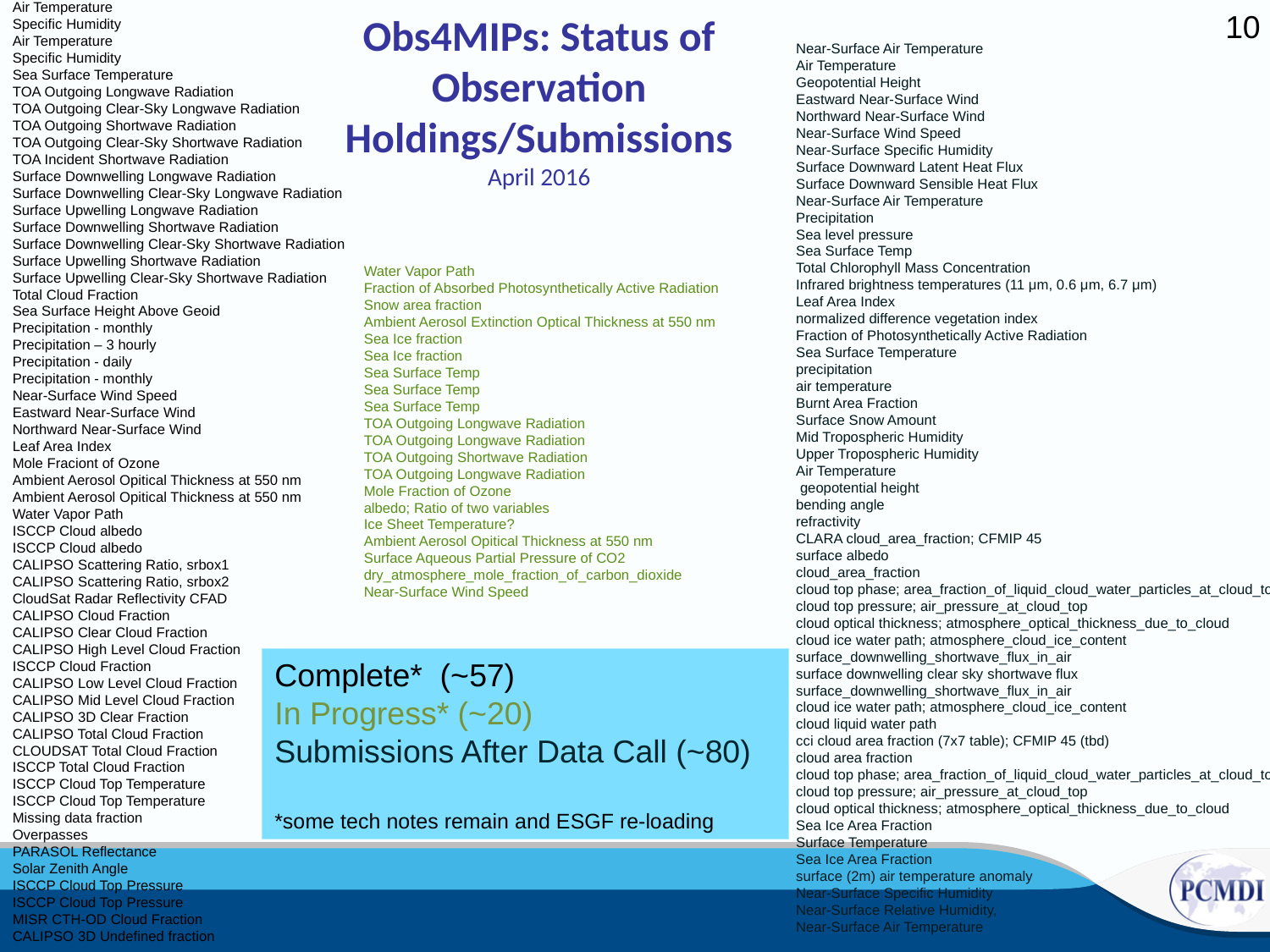

Air Temperature
Specific Humidity
Air Temperature
Specific Humidity
Sea Surface Temperature
TOA Outgoing Longwave Radiation
TOA Outgoing Clear-Sky Longwave Radiation
TOA Outgoing Shortwave Radiation
TOA Outgoing Clear-Sky Shortwave Radiation
TOA Incident Shortwave Radiation
Surface Downwelling Longwave Radiation
Surface Downwelling Clear-Sky Longwave Radiation
Surface Upwelling Longwave Radiation
Surface Downwelling Shortwave Radiation
Surface Downwelling Clear-Sky Shortwave Radiation
Surface Upwelling Shortwave Radiation
Surface Upwelling Clear-Sky Shortwave Radiation
Total Cloud Fraction
Sea Surface Height Above Geoid
Precipitation - monthly
Precipitation – 3 hourly
Precipitation - daily
Precipitation - monthly
Near-Surface Wind Speed
Eastward Near-Surface Wind
Northward Near-Surface Wind
Leaf Area Index
Mole Fraciont of Ozone
Ambient Aerosol Opitical Thickness at 550 nm
Ambient Aerosol Opitical Thickness at 550 nm
Water Vapor Path
ISCCP Cloud albedo
ISCCP Cloud albedo
CALIPSO Scattering Ratio, srbox1
CALIPSO Scattering Ratio, srbox2
CloudSat Radar Reflectivity CFAD
CALIPSO Cloud Fraction
CALIPSO Clear Cloud Fraction
CALIPSO High Level Cloud Fraction
ISCCP Cloud Fraction
CALIPSO Low Level Cloud Fraction
CALIPSO Mid Level Cloud Fraction
CALIPSO 3D Clear Fraction
CALIPSO Total Cloud Fraction
CLOUDSAT Total Cloud Fraction
ISCCP Total Cloud Fraction
ISCCP Cloud Top Temperature
ISCCP Cloud Top Temperature
Missing data fraction
Overpasses
PARASOL Reflectance
Solar Zenith Angle
ISCCP Cloud Top Pressure
ISCCP Cloud Top Pressure
MISR CTH-OD Cloud Fraction
CALIPSO 3D Undefined fraction
10
Obs4MIPs: Status of Observation Holdings/Submissions
April 2016
Near-Surface Air Temperature
Air Temperature
Geopotential Height
Eastward Near-Surface Wind
Northward Near-Surface Wind
Near-Surface Wind Speed
Near-Surface Specific Humidity
Surface Downward Latent Heat Flux
Surface Downward Sensible Heat Flux
Near-Surface Air Temperature
Precipitation
Sea level pressure
Sea Surface Temp
Total Chlorophyll Mass Concentration
Infrared brightness temperatures (11 μm, 0.6 μm, 6.7 μm)
Leaf Area Index
normalized difference vegetation index
Fraction of Photosynthetically Active Radiation
Sea Surface Temperature
precipitation
air temperature
Burnt Area Fraction
Surface Snow Amount
Mid Tropospheric Humidity
Upper Tropospheric Humidity
Air Temperature
 geopotential height
bending angle
refractivity
CLARA cloud_area_fraction; CFMIP 45
surface albedo
cloud_area_fraction
cloud top phase; area_fraction_of_liquid_cloud_water_particles_at_cloud_top
cloud top pressure; air_pressure_at_cloud_top
cloud optical thickness; atmosphere_optical_thickness_due_to_cloud
cloud ice water path; atmosphere_cloud_ice_content
surface_downwelling_shortwave_flux_in_air
surface downwelling clear sky shortwave flux
surface_downwelling_shortwave_flux_in_air
cloud ice water path; atmosphere_cloud_ice_content
cloud liquid water path
cci cloud area fraction (7x7 table); CFMIP 45 (tbd)
cloud area fraction
cloud top phase; area_fraction_of_liquid_cloud_water_particles_at_cloud_top
cloud top pressure; air_pressure_at_cloud_top
cloud optical thickness; atmosphere_optical_thickness_due_to_cloud
Sea Ice Area Fraction
Surface Temperature
Sea Ice Area Fraction
surface (2m) air temperature anomaly
Near-Surface Specific Humidity
Near-Surface Relative Humidity,
Near-Surface Air Temperature
Water Vapor Path
Fraction of Absorbed Photosynthetically Active Radiation
Snow area fraction
Ambient Aerosol Extinction Optical Thickness at 550 nm
Sea Ice fraction
Sea Ice fraction
Sea Surface Temp
Sea Surface Temp
Sea Surface Temp
TOA Outgoing Longwave Radiation
TOA Outgoing Longwave Radiation
TOA Outgoing Shortwave Radiation
TOA Outgoing Longwave Radiation
Mole Fraction of Ozone
albedo; Ratio of two variables
Ice Sheet Temperature?
Ambient Aerosol Opitical Thickness at 550 nm
Surface Aqueous Partial Pressure of CO2
dry_atmosphere_mole_fraction_of_carbon_dioxide
Near-Surface Wind Speed
Complete*  (~57)
In Progress* (~20)
Submissions After Data Call (~80)

*some tech notes remain and ESGF re-loading
Datasets Currently Hosted at obs4MIPs
(Variable Long Name)

Air Temperature
Ambient Aerosol Optical Thickness at 550 nm
CALIPSO 3D Clear fraction
CALIPSO 3D Undefined fraction
CALIPSO Clear Cloud Fraction
CALIPSO Cloud Fraction
CALIPSO High Level Cloud Fraction
CALIPSO Low Level Cloud Fraction
CALIPSO Mid Level Cloud Fraction
CALIPSO Scattering Ratio
CALIPSO Total Cloud Fraction
Cloud Fraction retrieved by MISR
CloudSat 94GHz radar Total Cloud Fraction
CloudSat Radar Reflectivity CFAD
Eastward Near-Surface Wind
Eastward Wind
Fraction of Absorbed Photosynthetically Active Radiation
ISCCP Cloud Area Fraction (Joint histogram of optical thickness and cloud top pressure)
ISCCP Mean Cloud Albedo (Cloud-fraction weighted & daytime only)
ISCCP Mean Cloud Top Pressure (Cloud-fraction weighted & daytime only)
ISCCP Mean Cloud Top Temperature (Cloud-fraction weighted & daytime only)
ISCCP Total Cloud Fraction (daytime only)
Leaf Area Index
Mole Fraction of O3
Near-Surface Wind Speed
Northward Near-Surface Wind
Northward Wind
PARASOL Reflectance
Precipitation
Sea Surface Height Above Geoid
Sea Surface Temperature
Specific Humidity
Surface Downwelling Clear-Sky Longwave Radiation
Surface Downwelling Clear-Sky Shortwave Radiation
Surface Downwelling Longwave Radiation
Surface Downwelling Shortwave Radiation
Surface Upwelling Clear-Sky Shortwave Radiation
Surface Upwelling Longwave Radiation
Surface Upwelling Shortwave Radiation
TOA Incident Shortwave Radiation
TOA Outgoing Clear-Sky Longwave Radiation
TOA Outgoing Clear-Sky Shortwave Radiation
TOA Outgoing Longwave Radiation
TOA Outgoing Shortwave Radiation
Total Cloud Fraction
Water Vapor Path